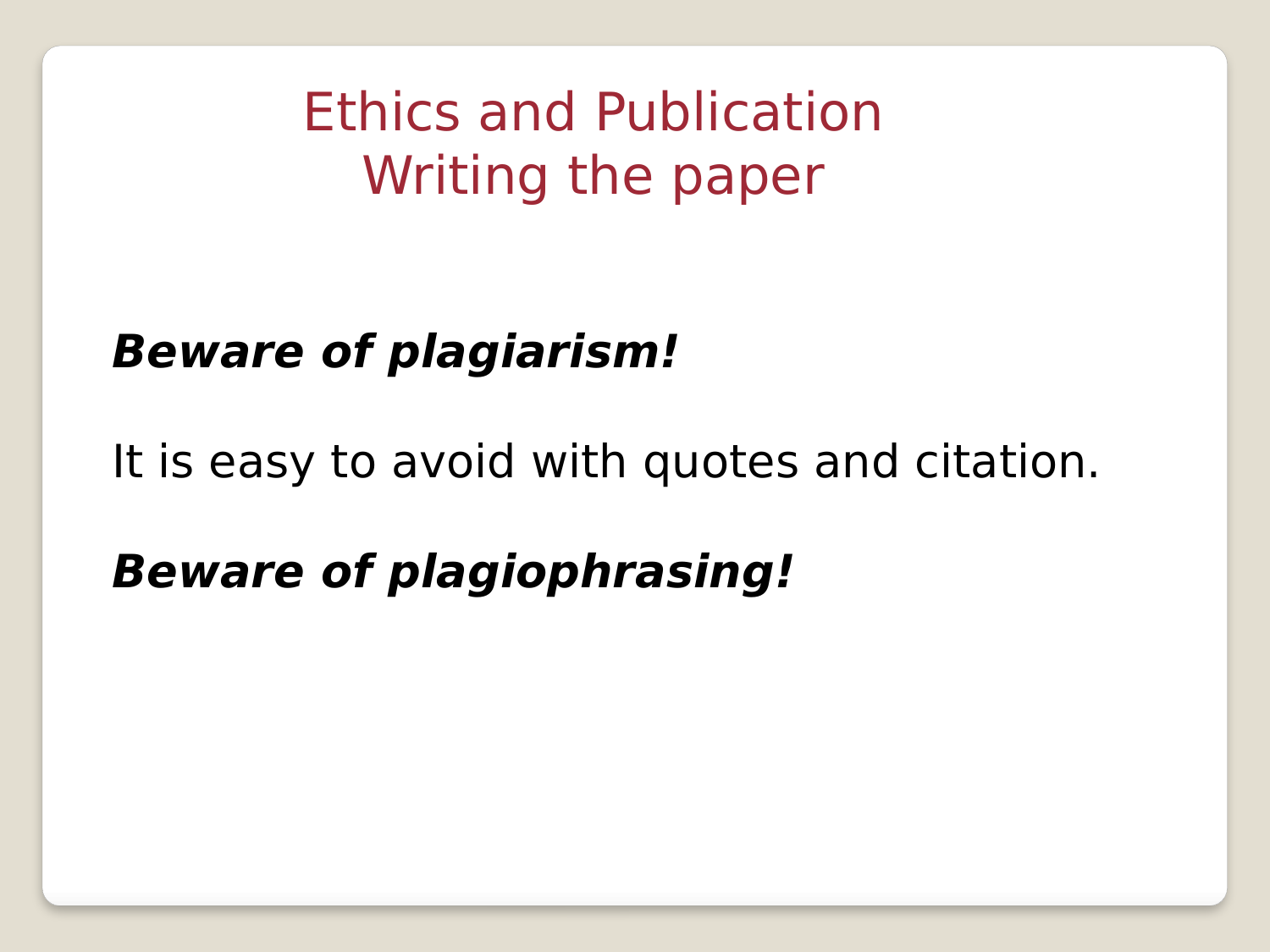

Ethics and Publication
Writing the paper
Beware of plagiarism!

It is easy to avoid with quotes and citation.

Beware of plagiophrasing!